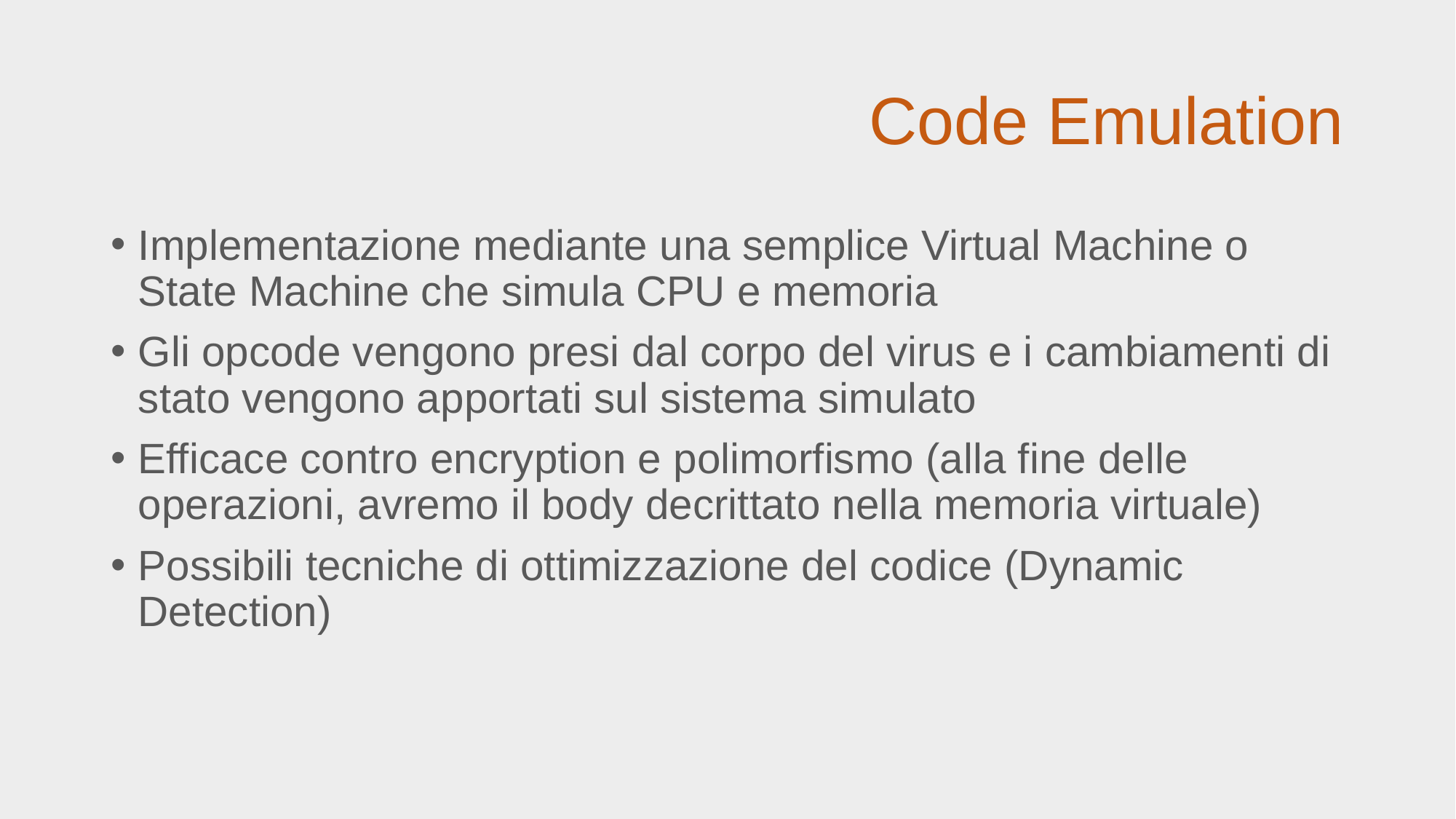

# Code Emulation
Implementazione mediante una semplice Virtual Machine o State Machine che simula CPU e memoria
Gli opcode vengono presi dal corpo del virus e i cambiamenti di stato vengono apportati sul sistema simulato
Efficace contro encryption e polimorfismo (alla fine delle operazioni, avremo il body decrittato nella memoria virtuale)
Possibili tecniche di ottimizzazione del codice (Dynamic Detection)